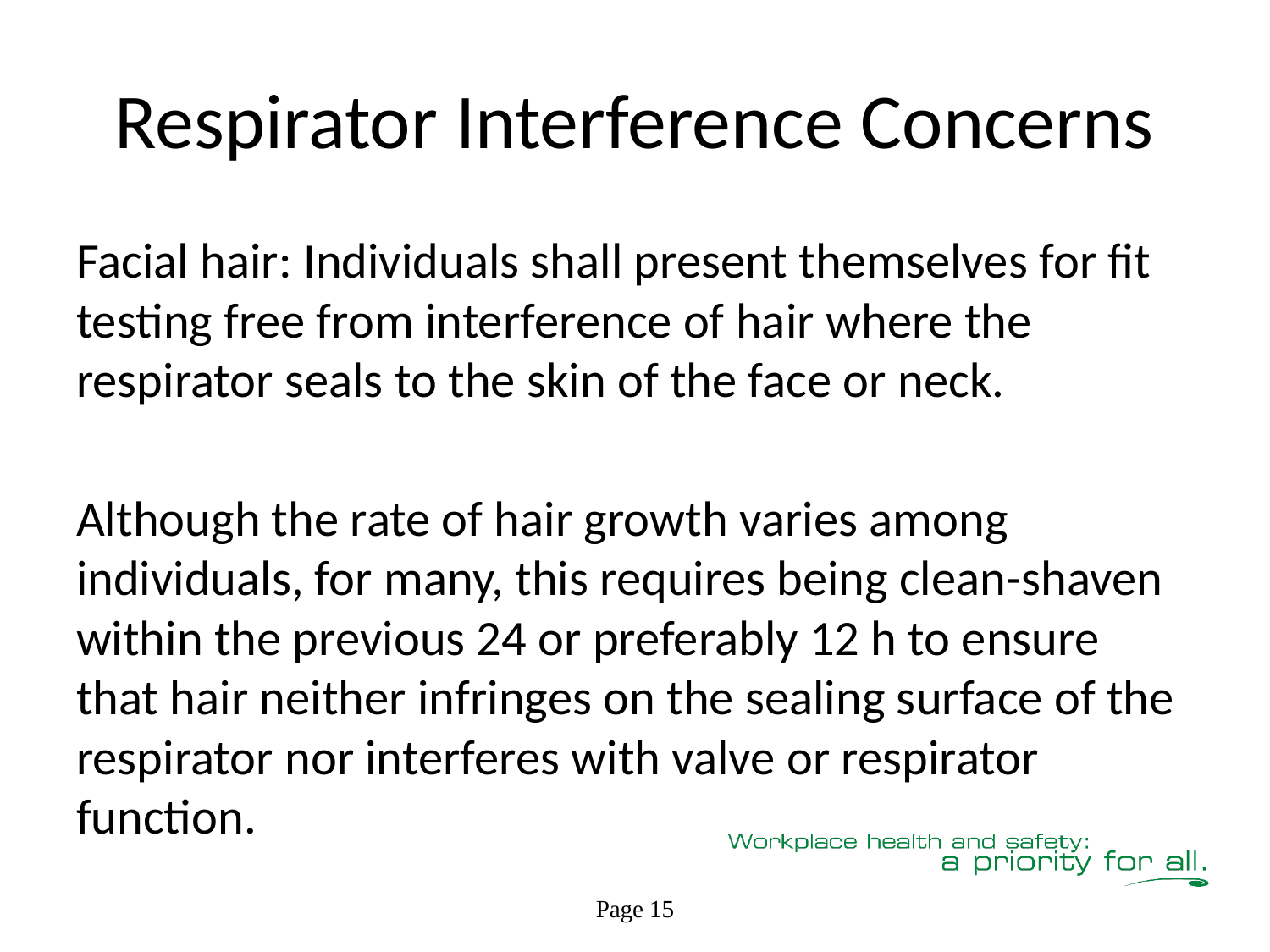

# Respirator Interference Concerns
Facial hair: Individuals shall present themselves for fit testing free from interference of hair where the respirator seals to the skin of the face or neck.

Although the rate of hair growth varies among individuals, for many, this requires being clean-shaven within the previous 24 or preferably 12 h to ensure that hair neither infringes on the sealing surface of the respirator nor interferes with valve or respirator function.

Page 15